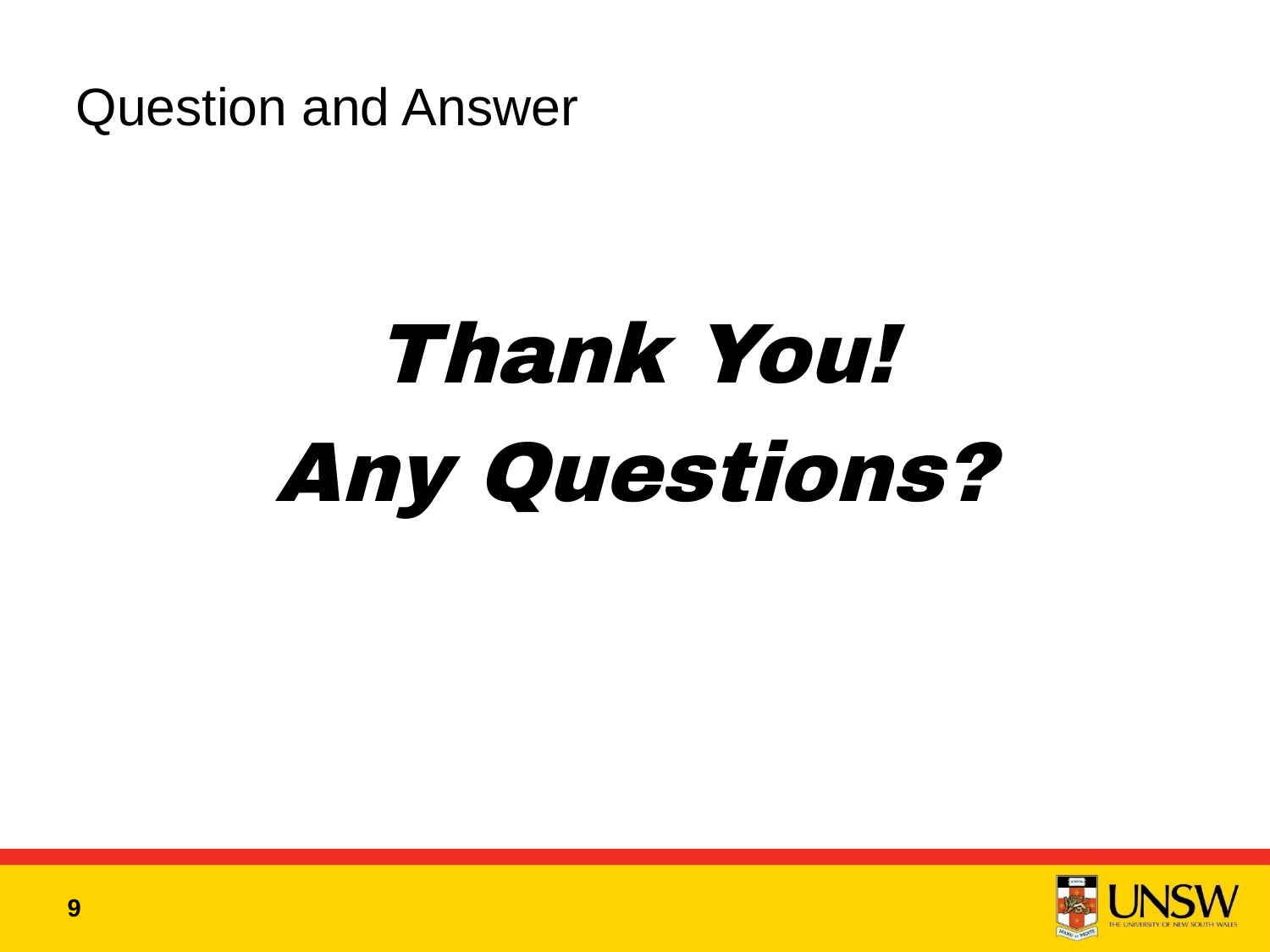

# Question and Answer

Thank You!
Any Questions?